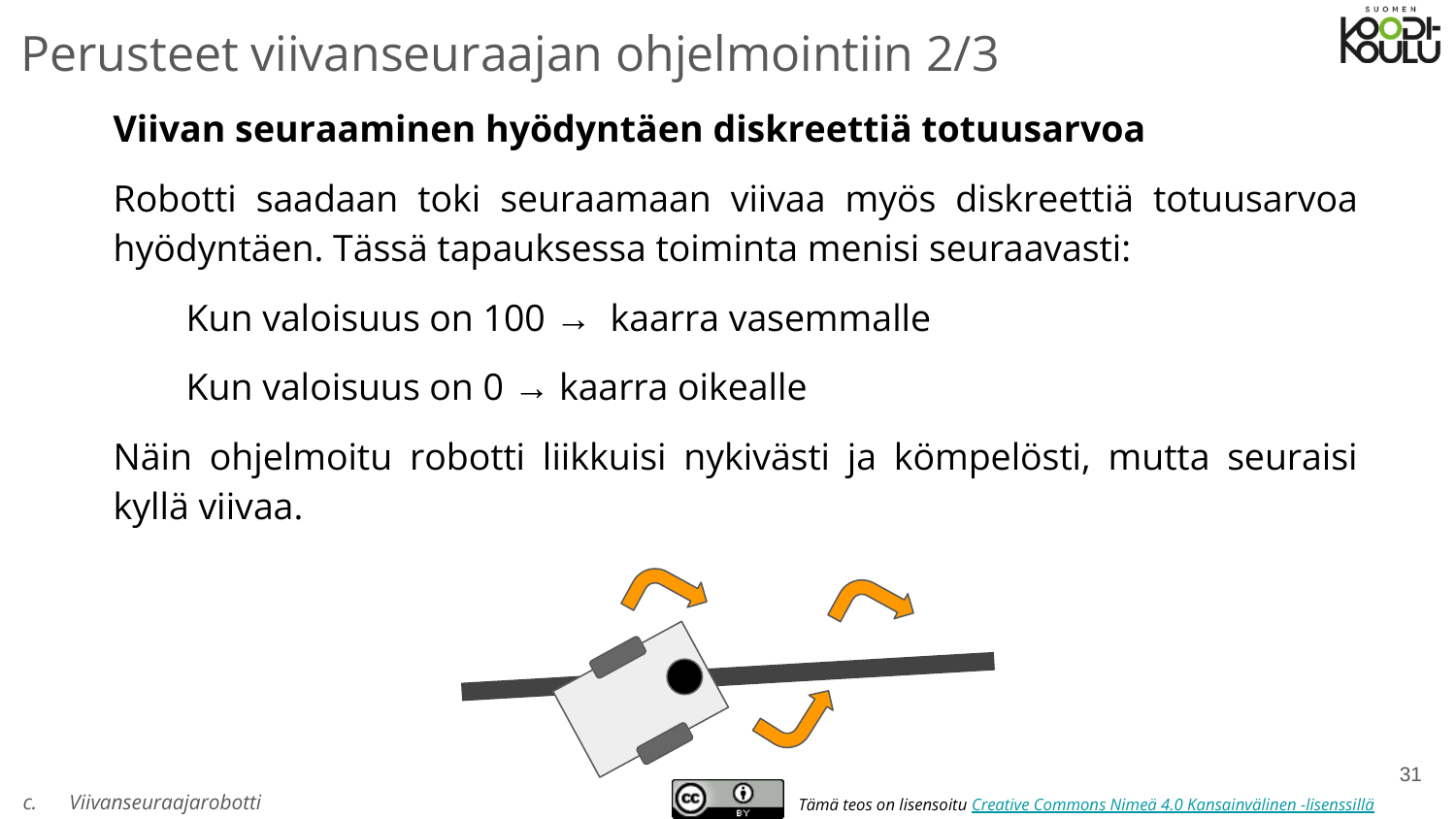

Perusteet viivanseuraajan ohjelmointiin 2/3
# Viivan seuraaminen hyödyntäen diskreettiä totuusarvoa
Robotti saadaan toki seuraamaan viivaa myös diskreettiä totuusarvoa hyödyntäen. Tässä tapauksessa toiminta menisi seuraavasti:
Kun valoisuus on 100 →  kaarra vasemmalle
Kun valoisuus on 0 → kaarra oikealle
Näin ohjelmoitu robotti liikkuisi nykivästi ja kömpelösti, mutta seuraisi kyllä viivaa.

31
Viivanseuraajarobotti